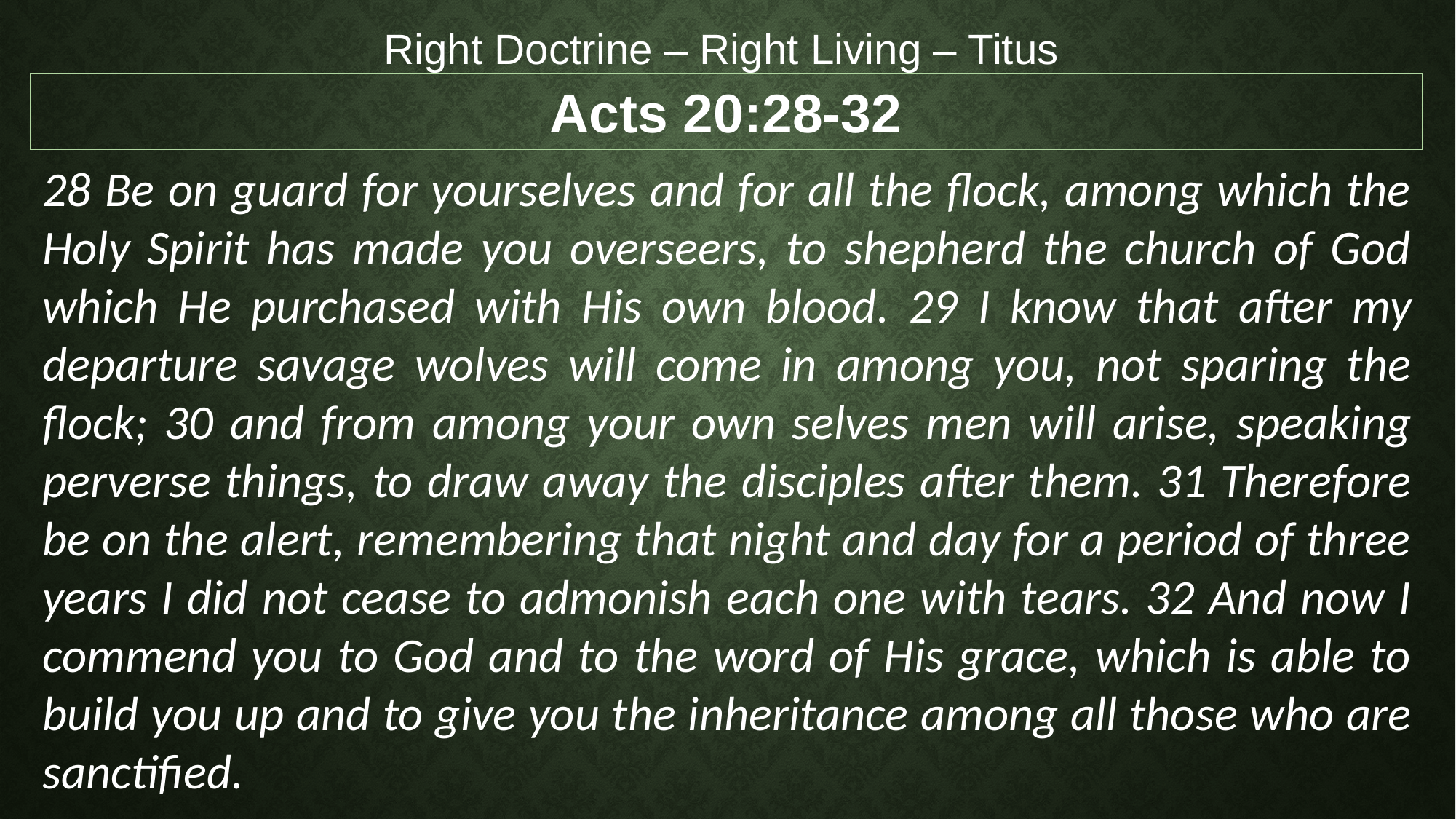

Right Doctrine – Right Living – Titus
Acts 20:28-32
28 Be on guard for yourselves and for all the flock, among which the Holy Spirit has made you overseers, to shepherd the church of God which He purchased with His own blood. 29 I know that after my departure savage wolves will come in among you, not sparing the flock; 30 and from among your own selves men will arise, speaking perverse things, to draw away the disciples after them. 31 Therefore be on the alert, remembering that night and day for a period of three years I did not cease to admonish each one with tears. 32 And now I commend you to God and to the word of His grace, which is able to build you up and to give you the inheritance among all those who are sanctified.